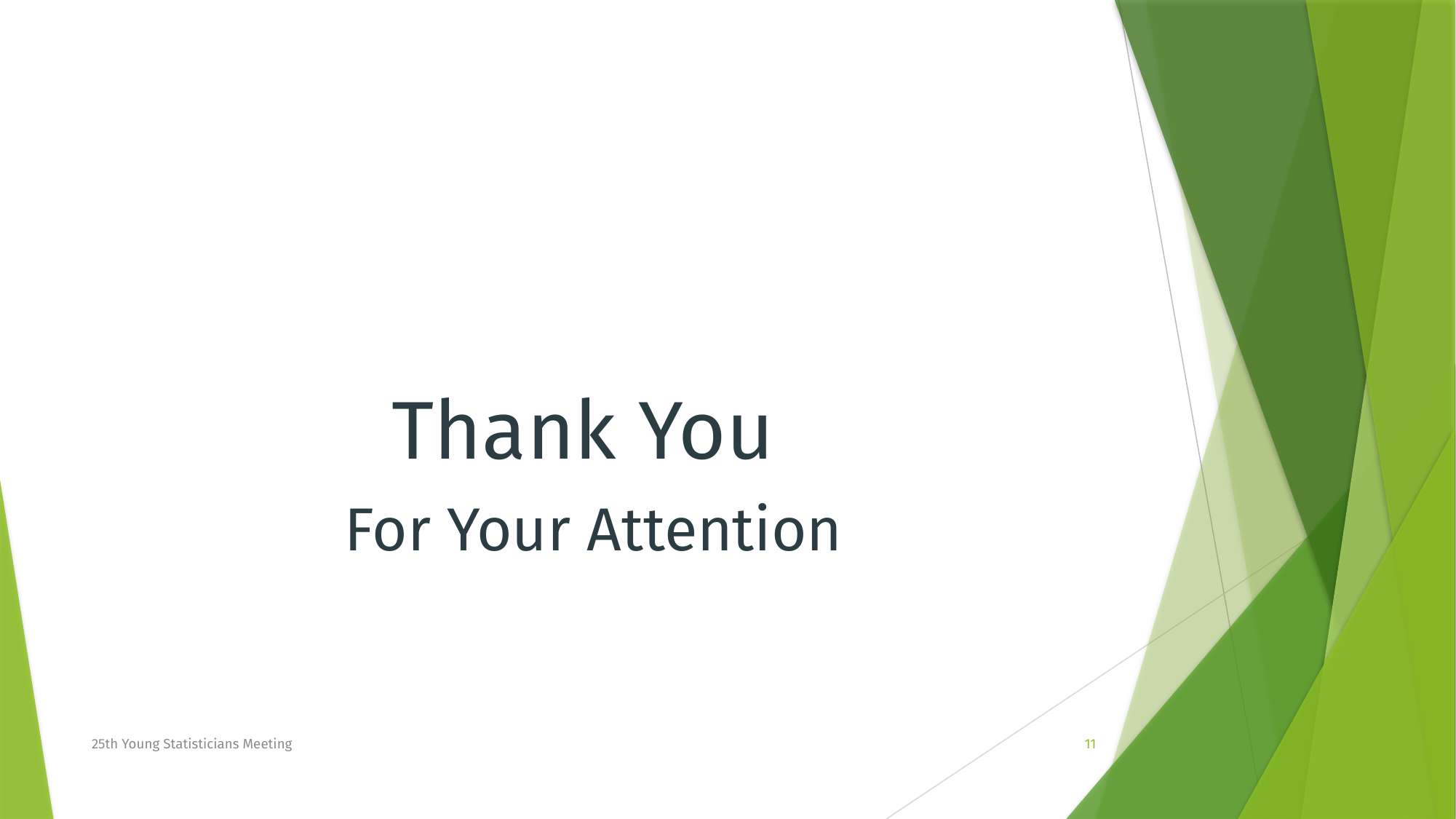

#

Thank You
For Your Attention
25th Young Statisticians Meeting
11